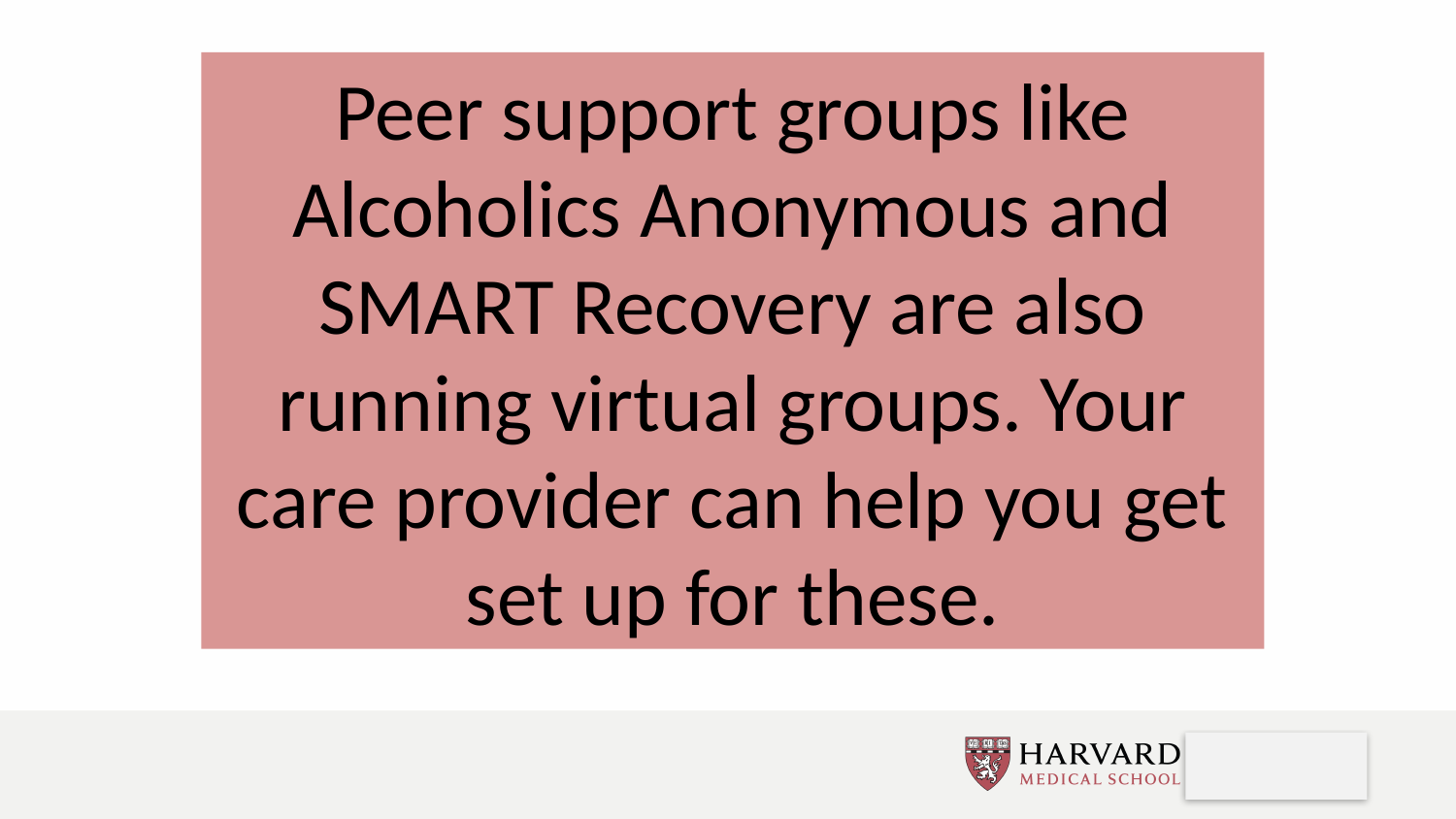

Peer support groups like Alcoholics Anonymous and SMART Recovery are also running virtual groups. Your care provider can help you get set up for these.